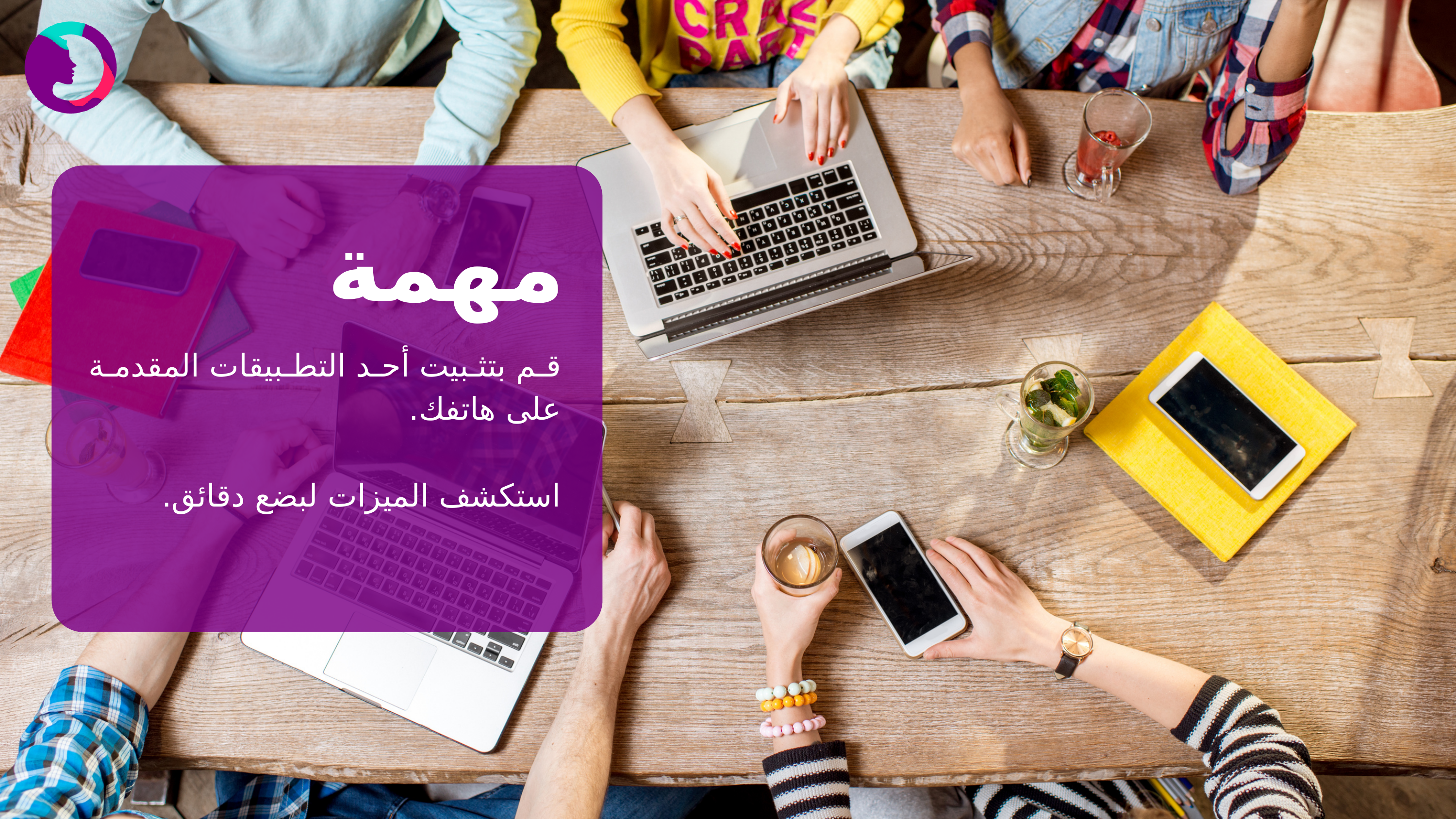

مهمة
قم بتثبيت أحد التطبيقات المقدمة على هاتفك.

استكشف الميزات لبضع دقائق.